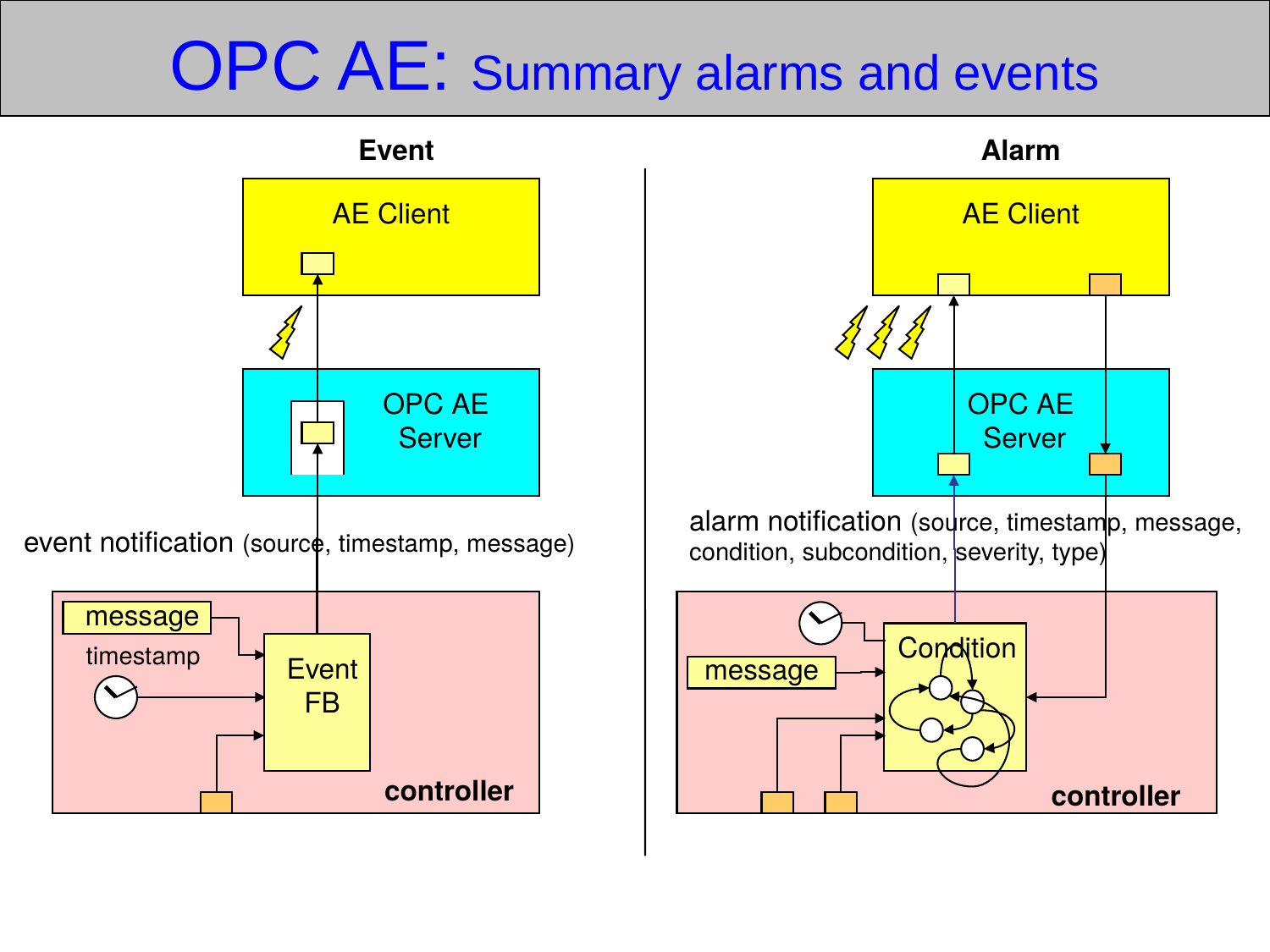

OPC AE: Summary alarms and events
Event
Alarm

AE Client
AE Client

OPC AE
 Server
OPC AE
 Server

alarm notification (source, timestamp, message, condition, subcondition, severity, type)
event notification (source, timestamp, message)

message

Condition

timestamp

Event
FB

message

controller
controller